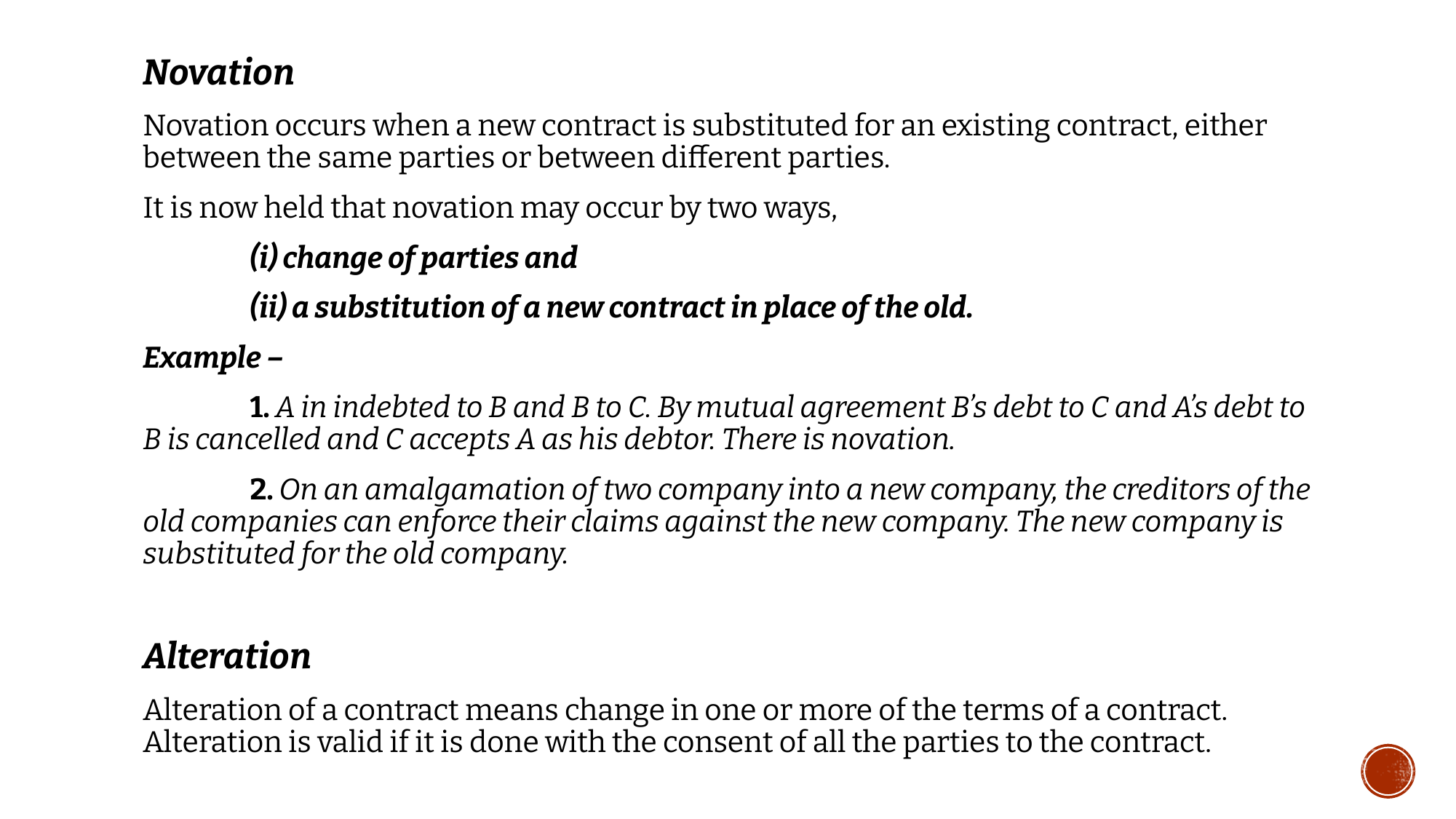

Novation
Novation occurs when a new contract is substituted for an existing contract, either between the same parties or between different parties.
It is now held that novation may occur by two ways,
	(i) change of parties and
	(ii) a substitution of a new contract in place of the old.
Example –
	1. A in indebted to B and B to C. By mutual agreement B’s debt to C and A’s debt to B is cancelled and C accepts A as his debtor. There is novation.
	2. On an amalgamation of two company into a new company, the creditors of the old companies can enforce their claims against the new company. The new company is substituted for the old company.

Alteration
Alteration of a contract means change in one or more of the terms of a contract. Alteration is valid if it is done with the consent of all the parties to the contract.